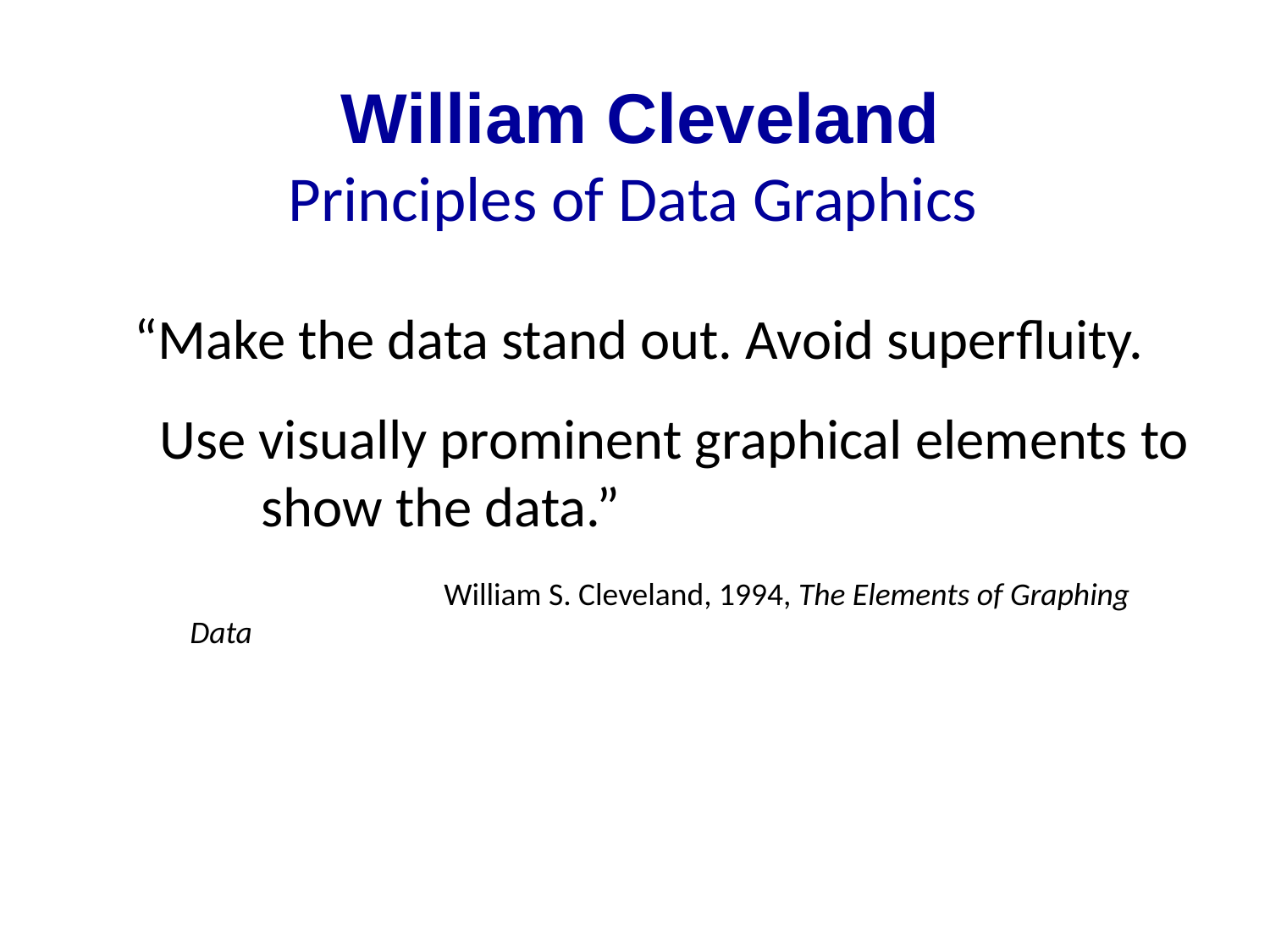

# William Cleveland Principles of Data Graphics
  	“Make the data stand out. Avoid superfluity.
	  Use visually prominent graphical elements to 	show the data.”

			William S. Cleveland, 1994, The Elements of Graphing Data